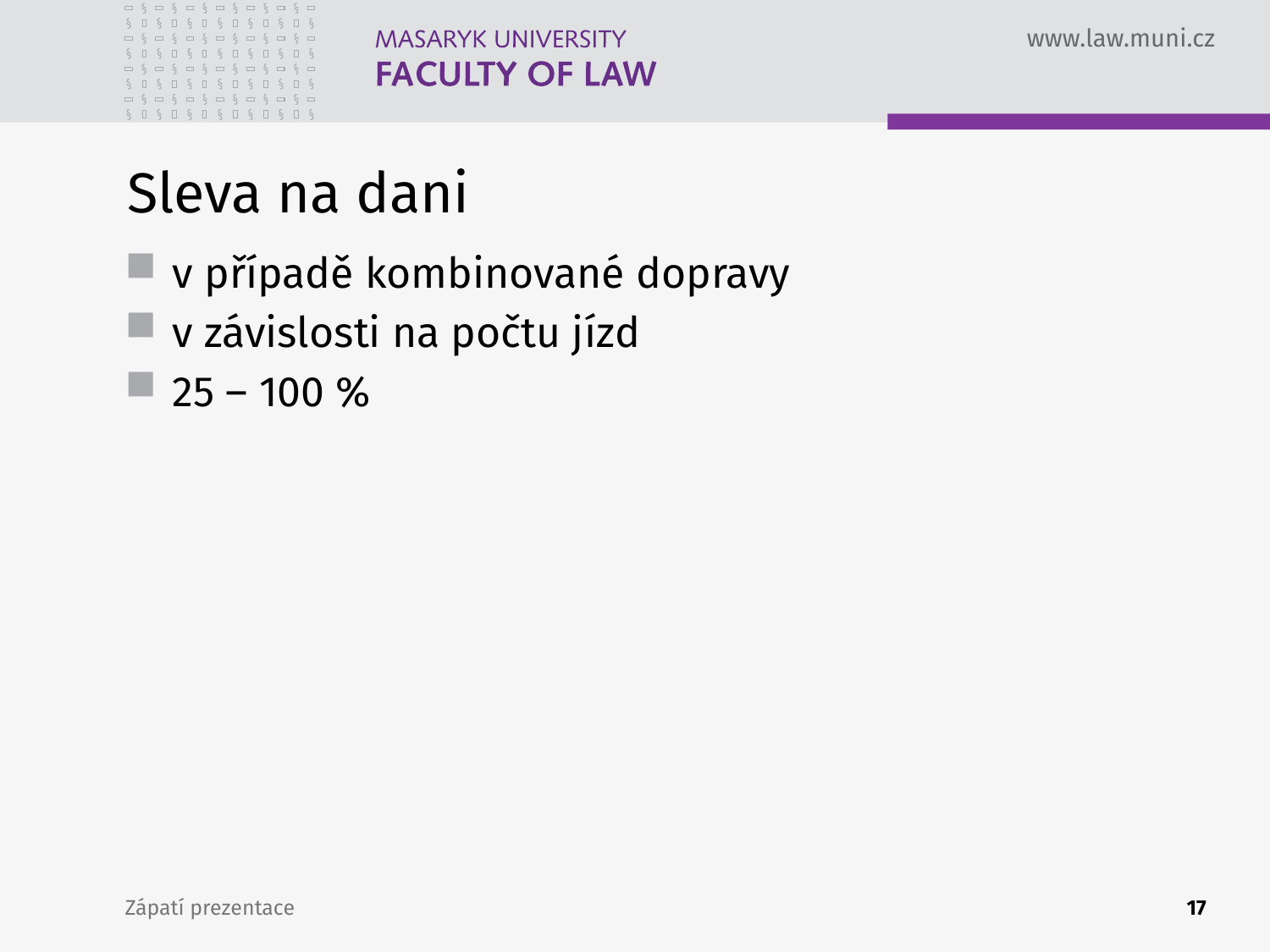

# Sleva na dani
v případě kombinované dopravy
v závislosti na počtu jízd
25 – 100 %
Zápatí prezentace
17